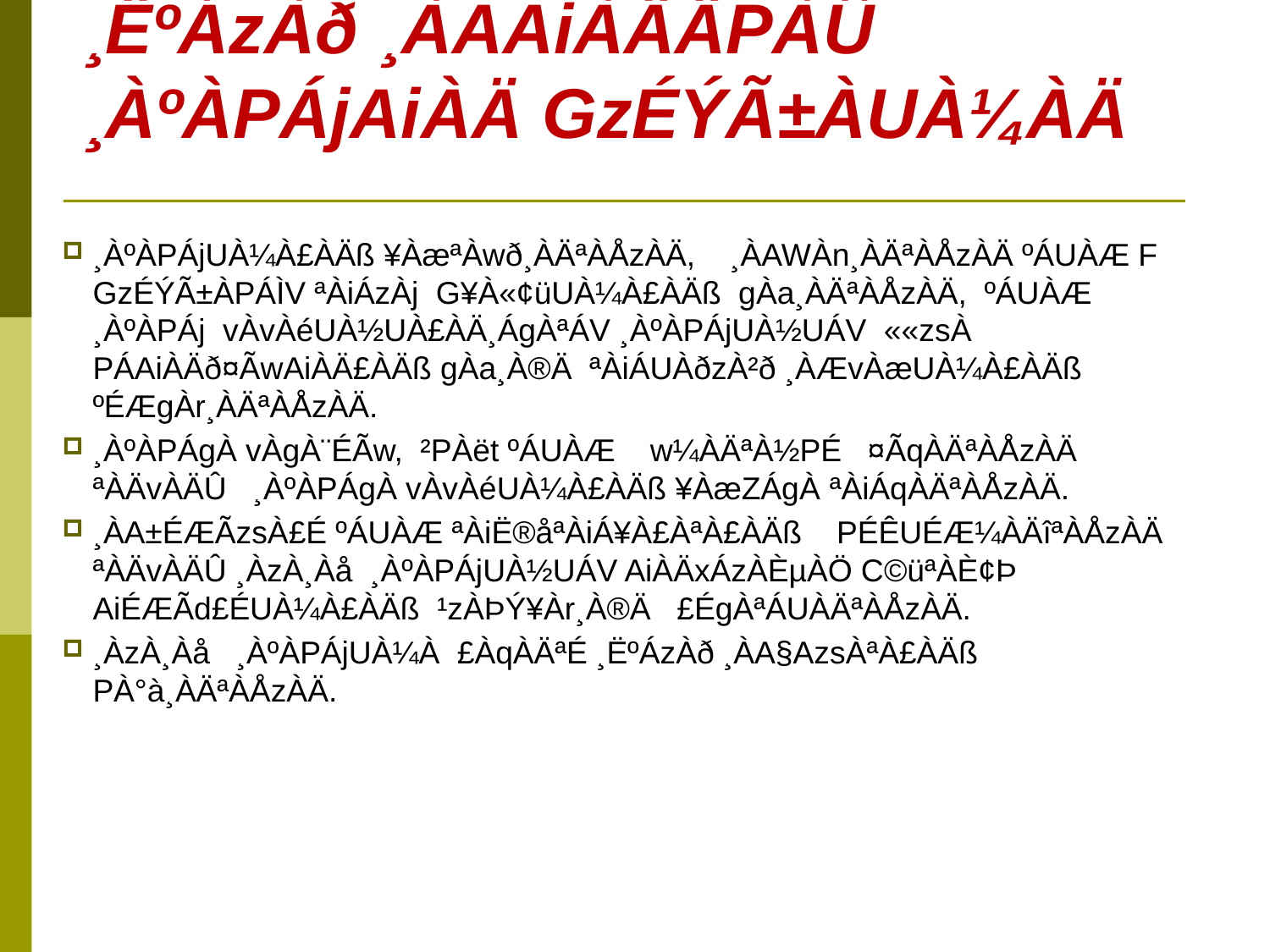

# ¸ËºÁzÀð ¸ÀAAiÀÄÄPÀÛ ¸ÀºÀPÁjAiÀÄ GzÉÝÃ±ÀUÀ¼ÀÄ
¸ÀºÀPÁjUÀ¼À£ÀÄß ¥ÀæªÀwð¸ÀÄªÀÅzÀÄ,    ¸ÀAWÀn¸ÀÄªÀÅzÀÄ ºÁUÀÆ F GzÉÝÃ±ÀPÁÌV ªÀiÁzÀj  G¥À«¢üUÀ¼À£ÀÄß  gÀa¸ÀÄªÀÅzÀÄ,  ºÁUÀÆ  ¸ÀºÀPÁj  vÀvÀéUÀ½UÀ£ÀÄ¸ÁgÀªÁV ¸ÀºÀPÁjUÀ½UÁV  ««zsÀ  PÁAiÀÄð¤ÃwAiÀÄ£ÀÄß gÀa¸À®Ä  ªÀiÁUÀðzÀ²ð ¸ÀÆvÀæUÀ¼À£ÀÄß  ºÉÆgÀr¸ÀÄªÀÅzÀÄ.
¸ÀºÀPÁgÀ vÀgÀ¨ÉÃw,  ²PÀët ºÁUÀÆ    w¼ÀÄªÀ½PÉ   ¤ÃqÀÄªÀÅzÀÄ  ªÀÄvÀÄÛ   ¸ÀºÀPÁgÀ vÀvÀéUÀ¼À£ÀÄß ¥ÀæZÁgÀ ªÀiÁqÀÄªÀÅzÀÄ.
¸ÀA±ÉÆÃzsÀ£É ºÁUÀÆ ªÀiË®åªÀiÁ¥À£ÀªÀ£ÀÄß    PÉÊUÉÆ¼ÀÄîªÀÅzÀÄ ªÀÄvÀÄÛ ¸ÀzÀ¸Àå  ¸ÀºÀPÁjUÀ½UÁV AiÀÄxÁzÀÈµÀÖ C©üªÀÈ¢Þ AiÉÆÃd£ÉUÀ¼À£ÀÄß  ¹zÀÞÝ¥Àr¸À®Ä   £ÉgÀªÁUÀÄªÀÅzÀÄ.
¸ÀzÀ¸Àå   ¸ÀºÀPÁjUÀ¼À  £ÀqÀÄªÉ ¸ËºÁzÀð ¸ÀA§AzsÀªÀ£ÀÄß  PÀ°à¸ÀÄªÀÅzÀÄ.